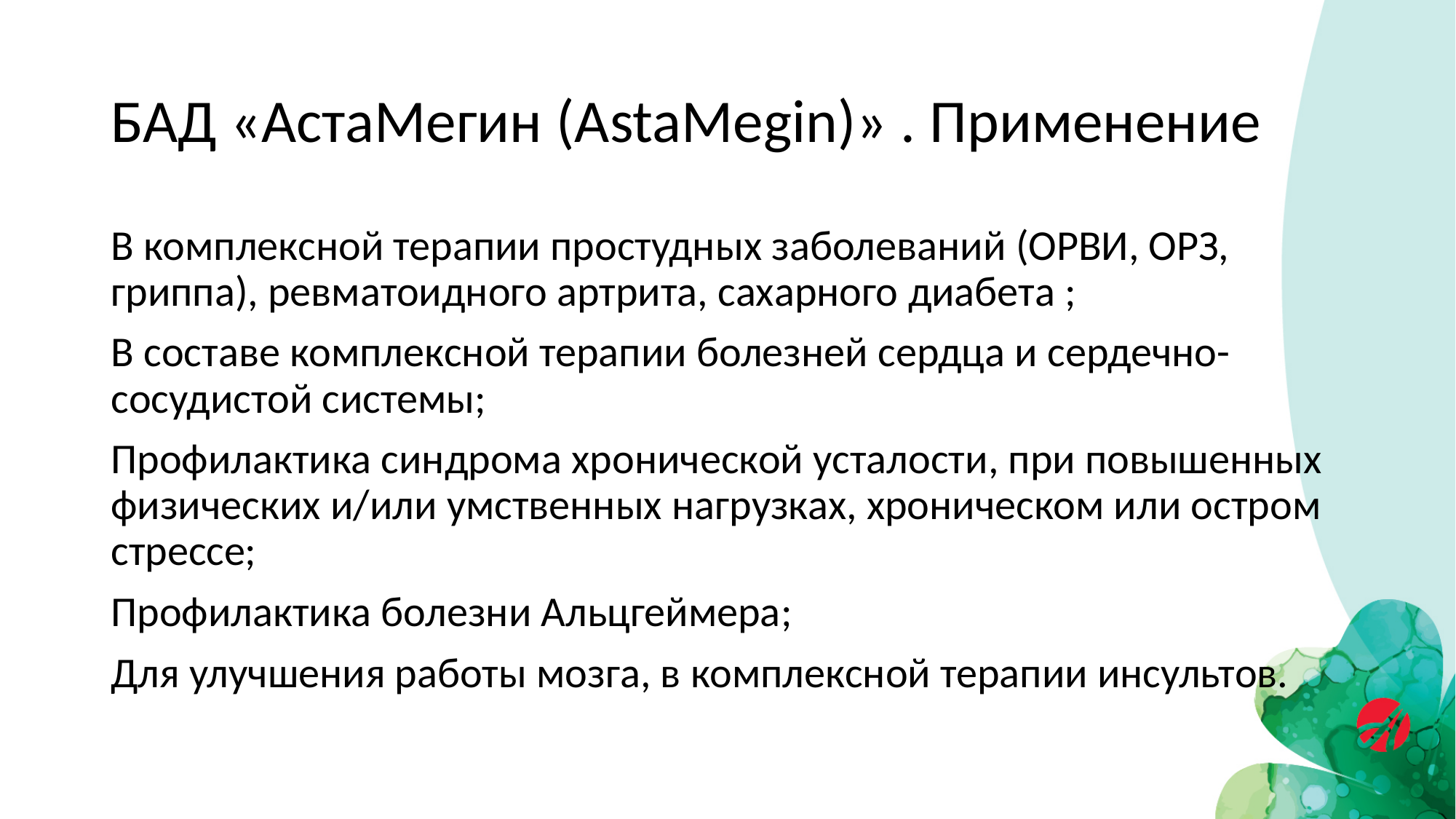

# БАД «АстаМегин (AstaMegin)» . Применение
В комплексной терапии простудных заболеваний (ОРВИ, ОРЗ, гриппа), ревматоидного артрита, сахарного диабета ;
В составе комплексной терапии болезней сердца и сердечно-сосудистой системы;
Профилактика синдрома хронической усталости, при повышенных физических и/или умственных нагрузках, хроническом или остром стрессе;
Профилактика болезни Альцгеймера;
Для улучшения работы мозга, в комплексной терапии инсультов.